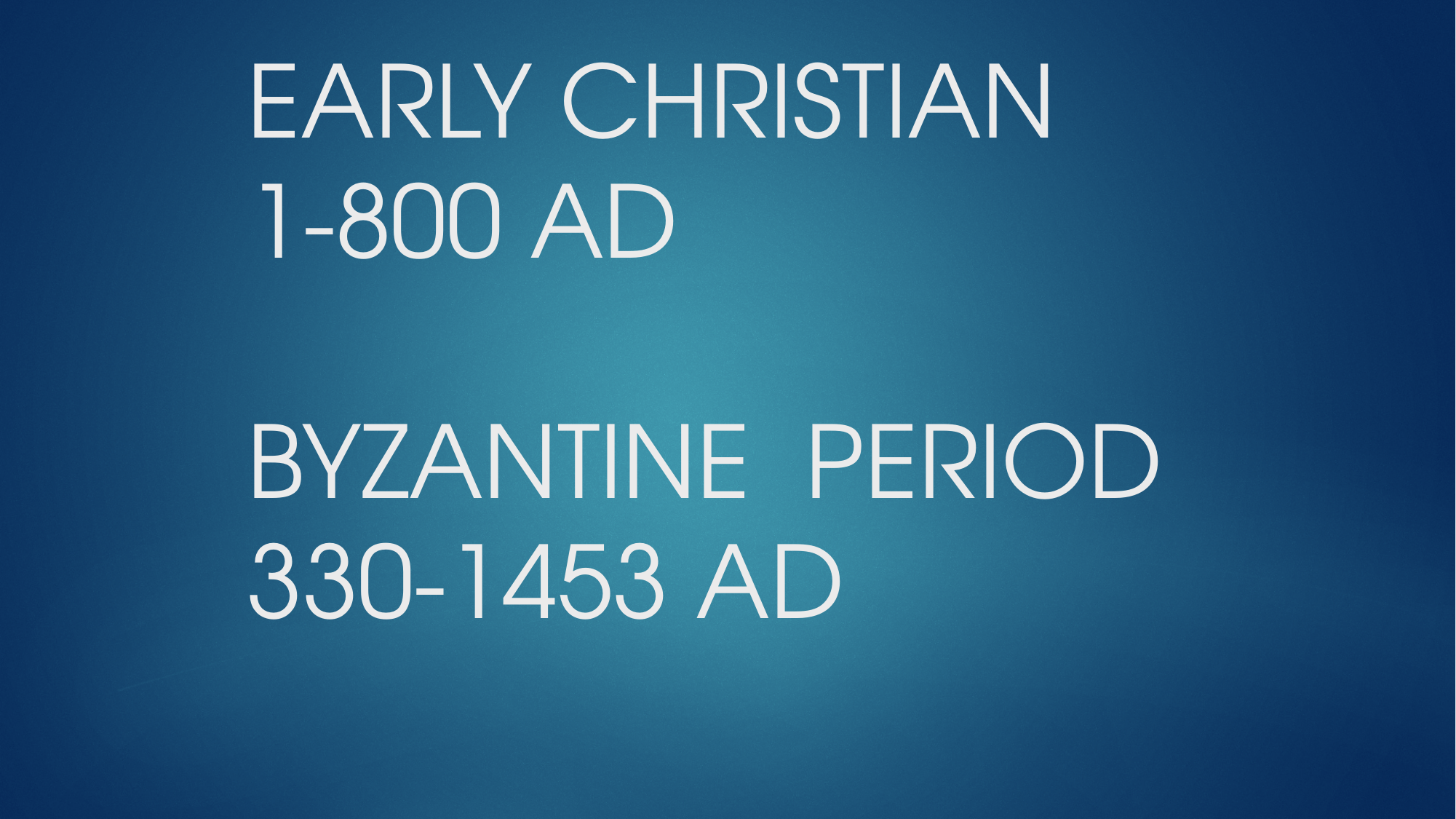

# EARLY CHRISTIAN 1-800 AD BYZANTINE  PERIOD 330-1453 AD